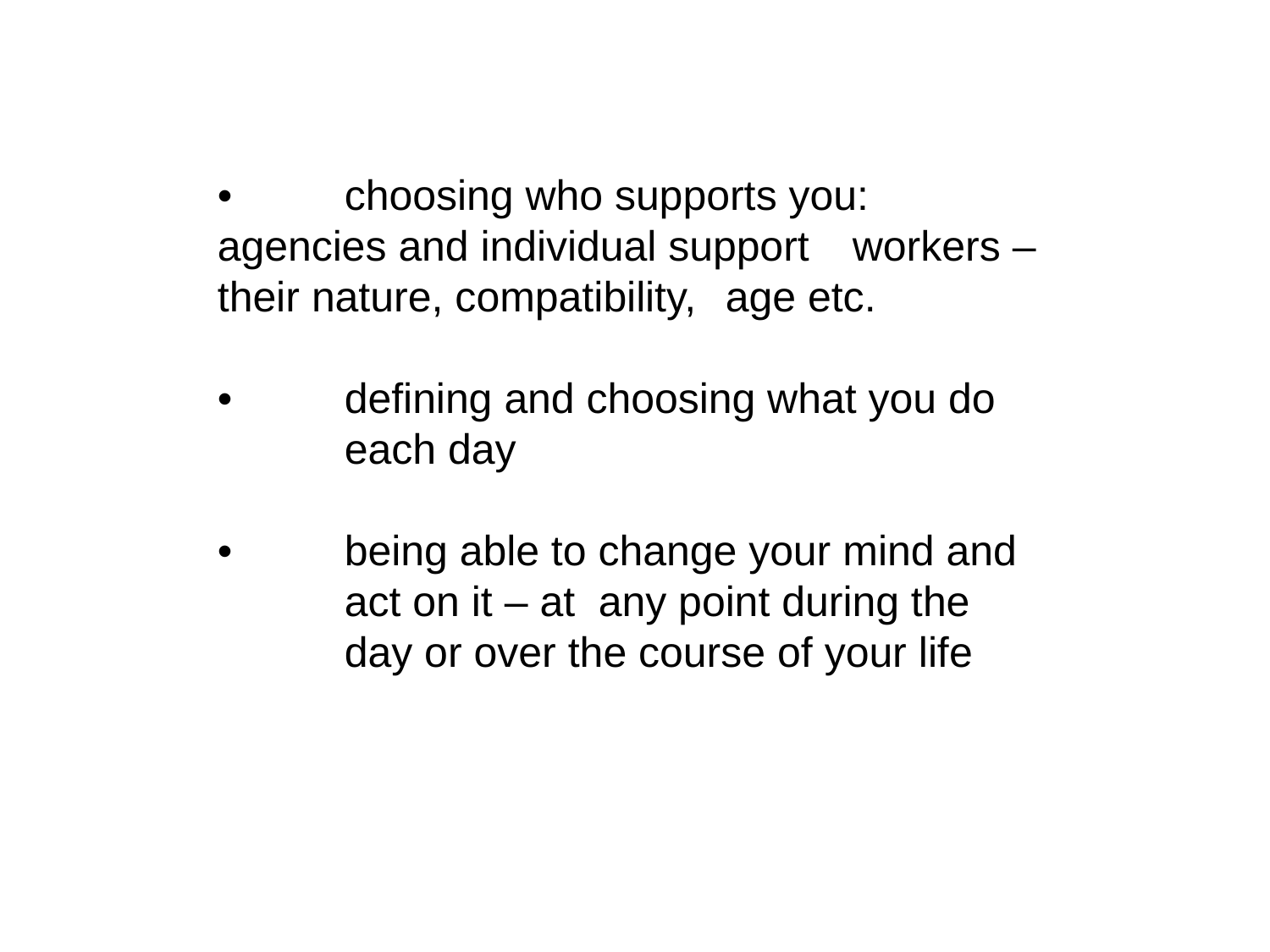

•	choosing who supports you:	agencies and individual support 	workers – their nature, compatibility, 	age etc.

•	defining and choosing what you do 	each day

•	being able to change your mind and 	act on it – at 	any point during the 	day or over the course of your life